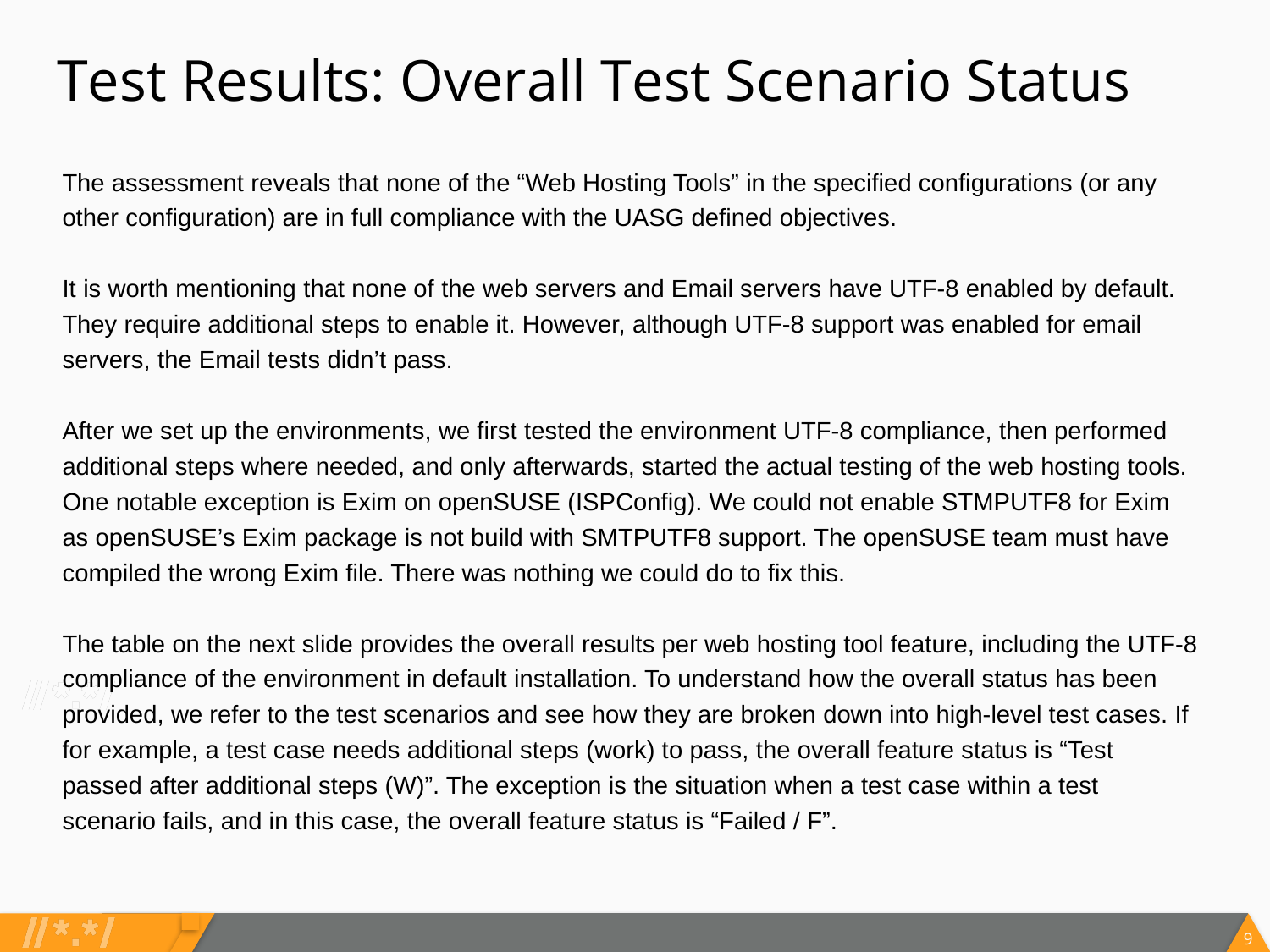

# Test Results: Overall Test Scenario Status
The assessment reveals that none of the “Web Hosting Tools” in the specified configurations (or any other configuration) are in full compliance with the UASG defined objectives.

It is worth mentioning that none of the web servers and Email servers have UTF-8 enabled by default. They require additional steps to enable it. However, although UTF-8 support was enabled for email servers, the Email tests didn’t pass.

After we set up the environments, we first tested the environment UTF-8 compliance, then performed additional steps where needed, and only afterwards, started the actual testing of the web hosting tools. One notable exception is Exim on openSUSE (ISPConfig). We could not enable STMPUTF8 for Exim as openSUSE’s Exim package is not build with SMTPUTF8 support. The openSUSE team must have compiled the wrong Exim file. There was nothing we could do to fix this.

The table on the next slide provides the overall results per web hosting tool feature, including the UTF-8 compliance of the environment in default installation. To understand how the overall status has been provided, we refer to the test scenarios and see how they are broken down into high-level test cases. If for example, a test case needs additional steps (work) to pass, the overall feature status is “Test passed after additional steps (W)”. The exception is the situation when a test case within a test scenario fails, and in this case, the overall feature status is “Failed / F”.